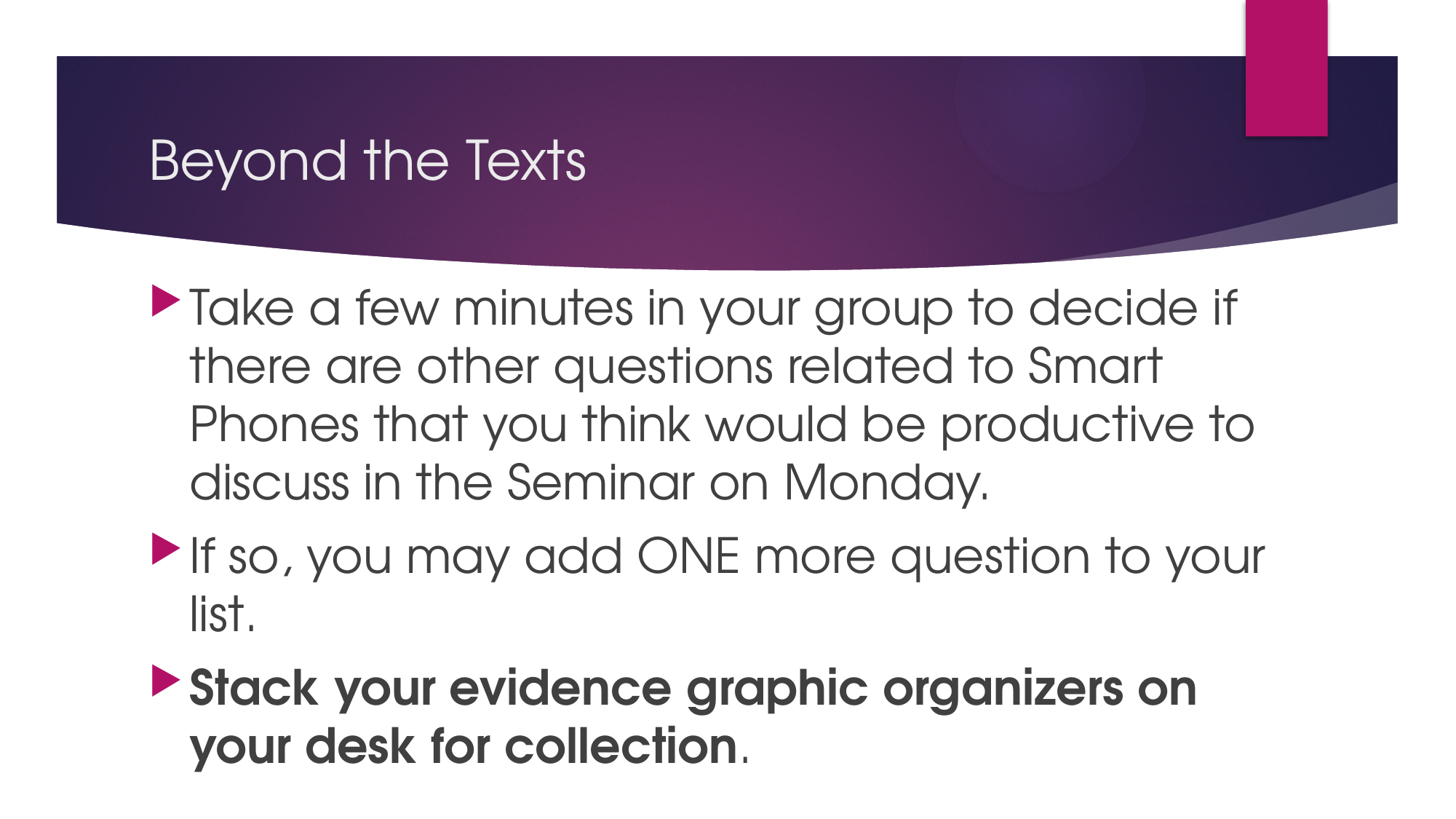

# Beyond the Texts
Take a few minutes in your group to decide if there are other questions related to Smart Phones that you think would be productive to discuss in the Seminar on Monday.
If so, you may add ONE more question to your list.
Stack your evidence graphic organizers on your desk for collection.